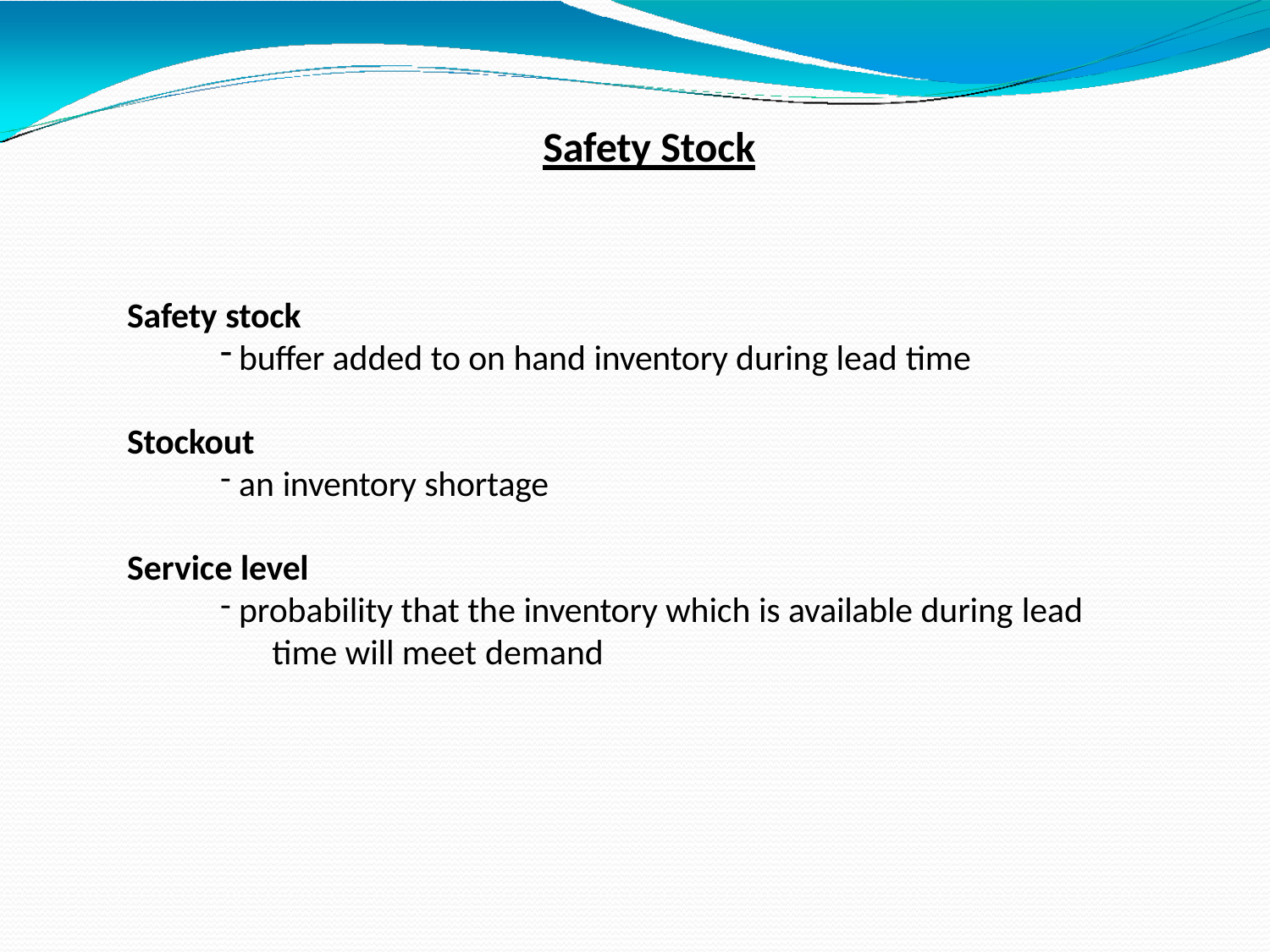

# Safety Stock
Safety stock
buffer added to on hand inventory during lead time

Stockout
an inventory shortage

Service level
probability that the inventory which is available during lead
time will meet demand